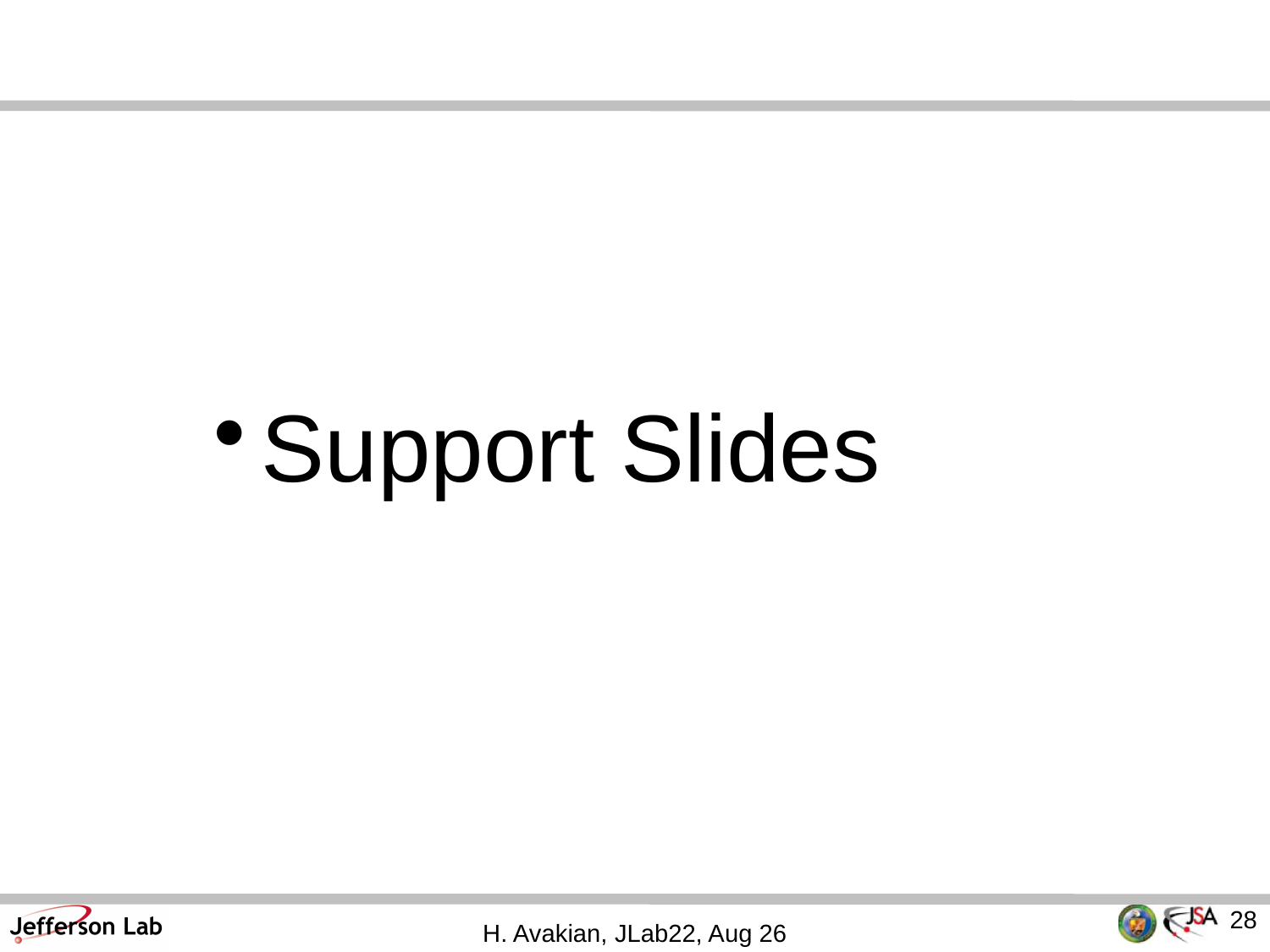

Support Slides

28
H. Avakian, JLab22, Aug 26